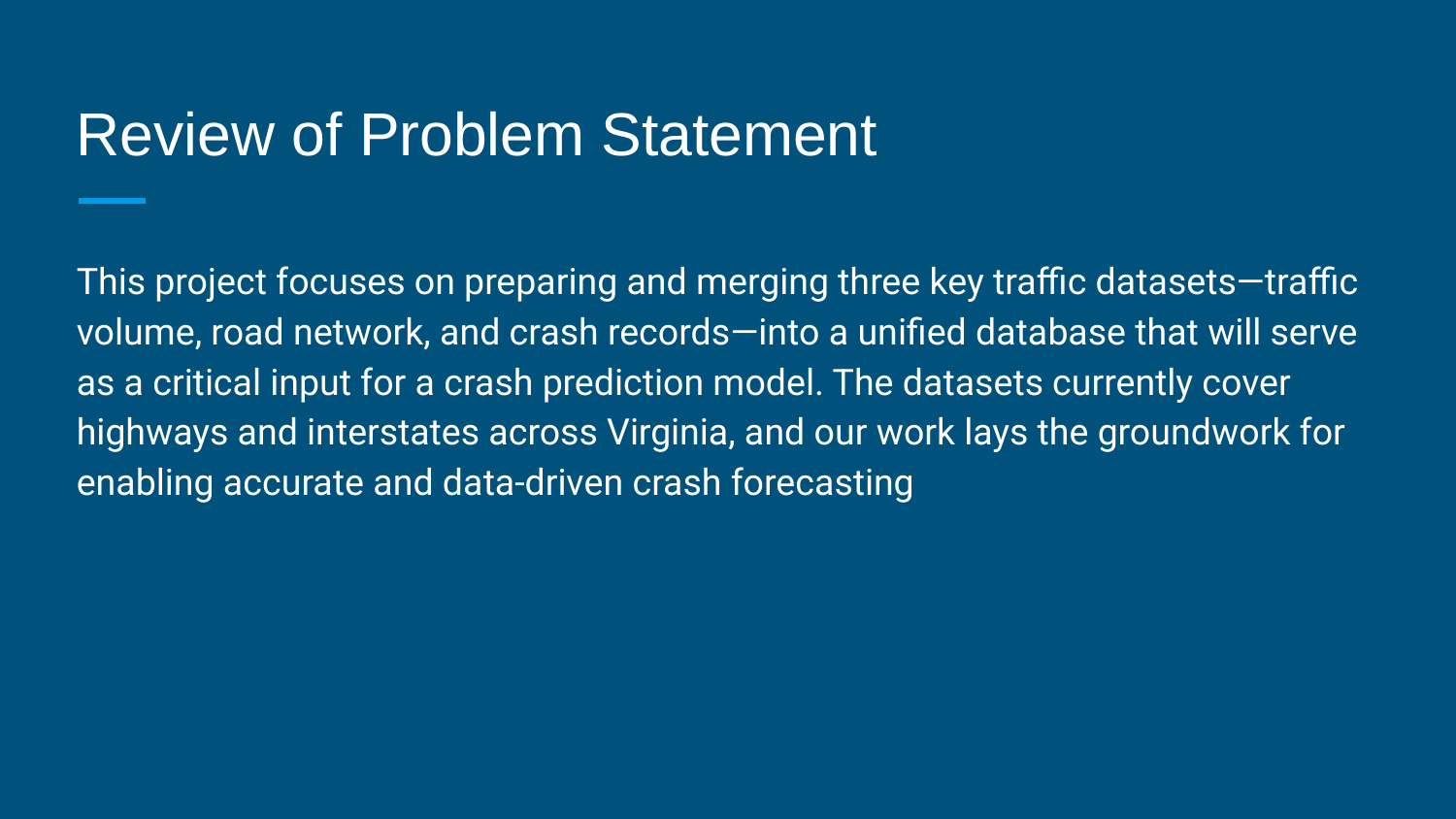

# Review of Problem Statement
This project focuses on preparing and merging three key traffic datasets—traffic volume, road network, and crash records—into a unified database that will serve as a critical input for a crash prediction model. The datasets currently cover highways and interstates across Virginia, and our work lays the groundwork for enabling accurate and data-driven crash forecasting